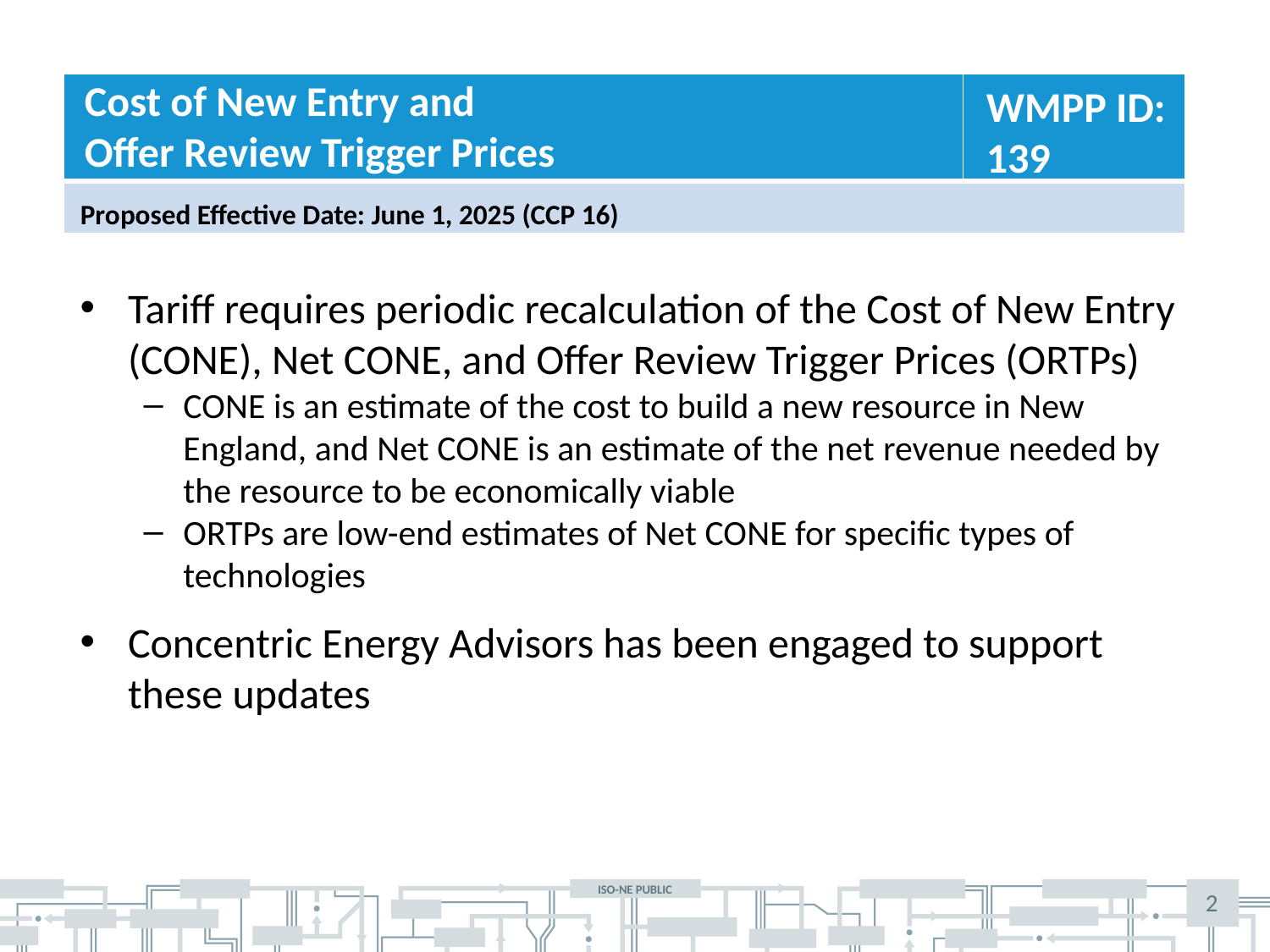

Cost of New Entry and
Offer Review Trigger Prices
WMPP ID:
139
Proposed Effective Date: June 1, 2025 (CCP 16)
Tariff requires periodic recalculation of the Cost of New Entry (CONE), Net CONE, and Offer Review Trigger Prices (ORTPs)
CONE is an estimate of the cost to build a new resource in New England, and Net CONE is an estimate of the net revenue needed by the resource to be economically viable
ORTPs are low-end estimates of Net CONE for specific types of technologies
Concentric Energy Advisors has been engaged to support these updates

2